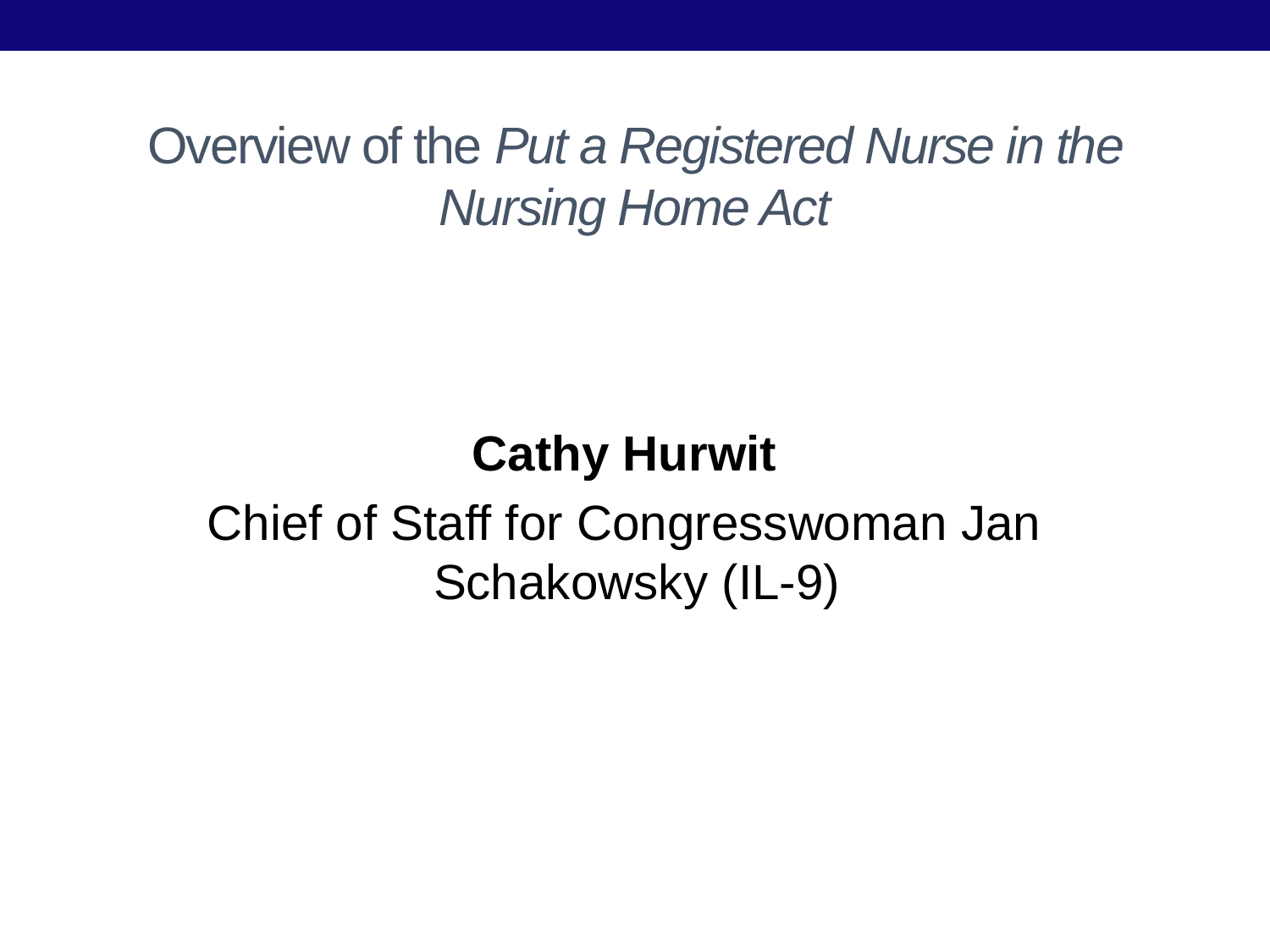

# Overview of the Put a Registered Nurse in the Nursing Home Act

Cathy Hurwit
Chief of Staff for Congresswoman Jan Schakowsky (IL-9)